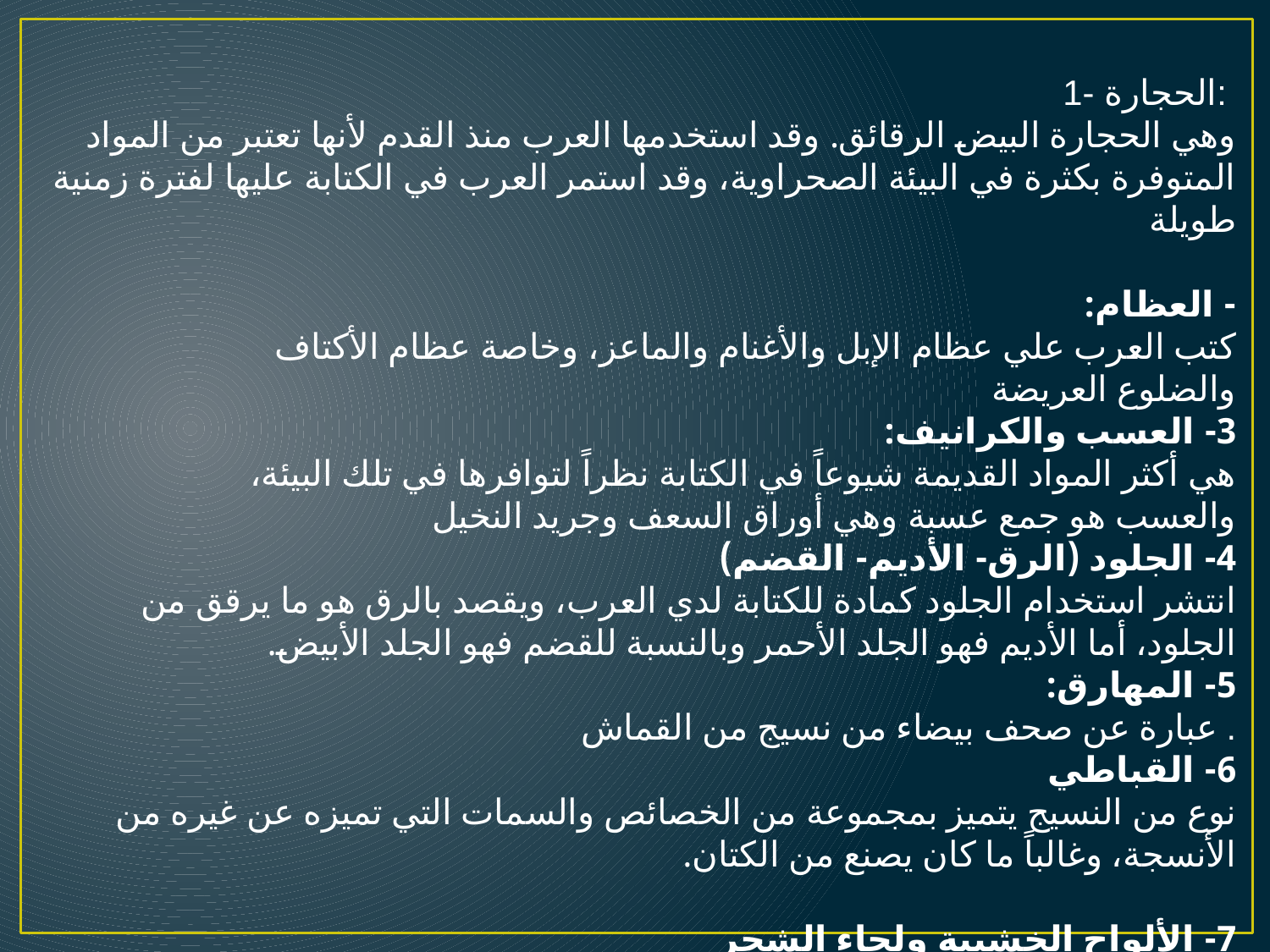

1- الحجارة:
وهي الحجارة البيض الرقائق. وقد استخدمها العرب منذ القدم لأنها تعتبر من المواد المتوفرة بكثرة في البيئة الصحراوية، وقد استمر العرب في الكتابة عليها لفترة زمنية طويلة

- العظام:
	كتب العرب علي عظام الإبل والأغنام والماعز، وخاصة عظام الأكتاف والضلوع العريضة
3- العسب والكرانيف:
	 هي أكثر المواد القديمة شيوعاً في الكتابة نظراً لتوافرها في تلك البيئة، والعسب هو جمع عسبة وهي أوراق السعف وجريد النخيل
4- الجلود (الرق- الأديم- القضم)
	انتشر استخدام الجلود كمادة للكتابة لدي العرب، ويقصد بالرق هو ما يرقق من الجلود، أما الأديم فهو الجلد الأحمر وبالنسبة للقضم فهو الجلد الأبيض.
5- المهارق:
	عبارة عن صحف بيضاء من نسيج من القماش .
6- القباطي
	نوع من النسيج يتميز بمجموعة من الخصائص والسمات التي تميزه عن غيره من الأنسجة، وغالباً ما كان يصنع من الكتان.

7- الألواح الخشبية ولحاء الشجر
	استخدم الرومان واليونان قديماً لحاء الشجر والخشب المدهون بطلاء أبيض أو المكسو بالشمع
.